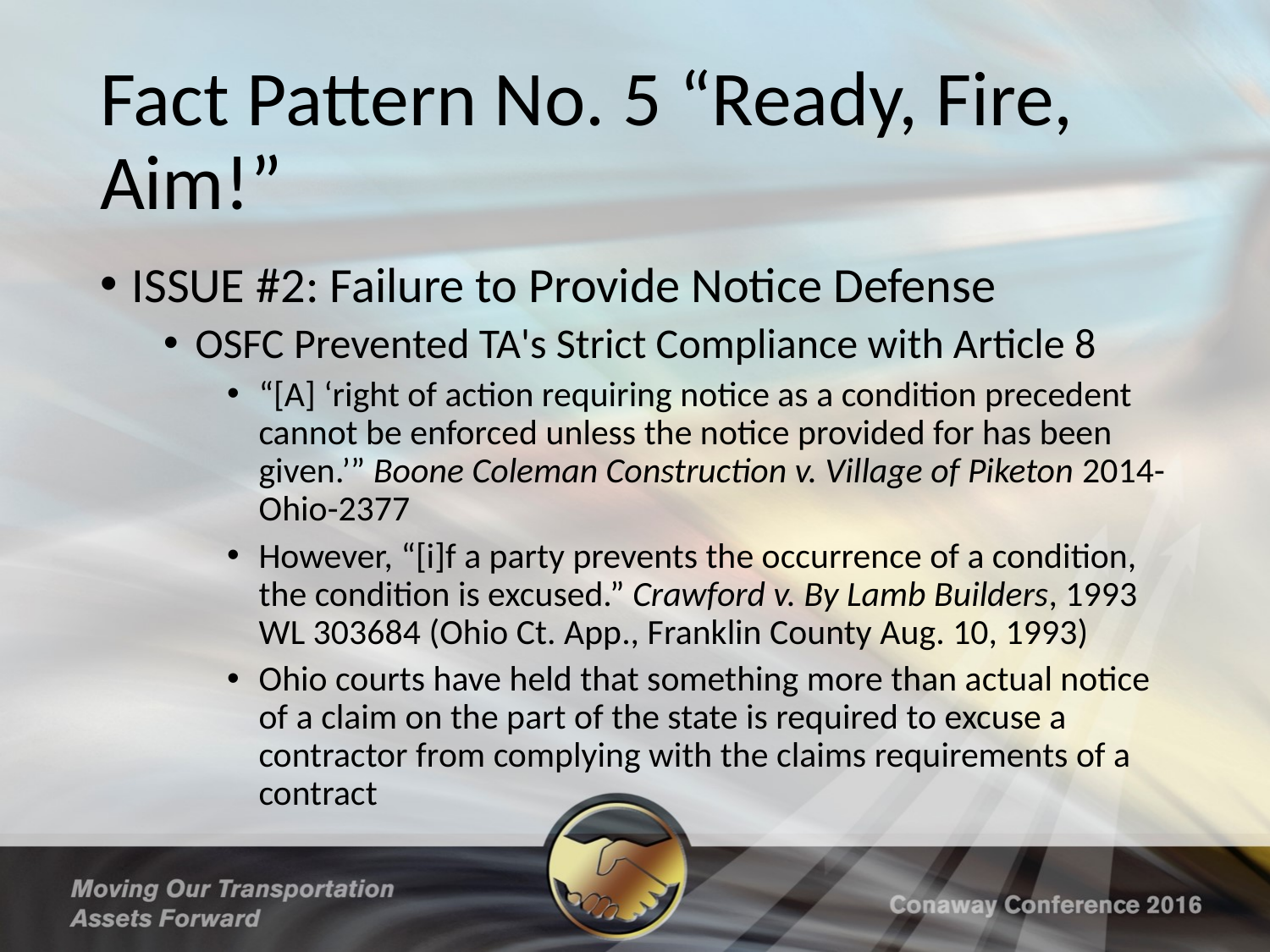

# Fact Pattern No. 5 “Ready, Fire, Aim!”
ISSUE #2: Failure to Provide Notice Defense
OSFC Prevented TA's Strict Compliance with Article 8
“[A] ‘right of action requiring notice as a condition precedent cannot be enforced unless the notice provided for has been given.’” Boone Coleman Construction v. Village of Piketon 2014-Ohio-2377
However, “[i]f a party prevents the occurrence of a condition, the condition is excused.” Crawford v. By Lamb Builders, 1993 WL 303684 (Ohio Ct. App., Franklin County Aug. 10, 1993)
Ohio courts have held that something more than actual notice of a claim on the part of the state is required to excuse a contractor from complying with the claims requirements of a contract